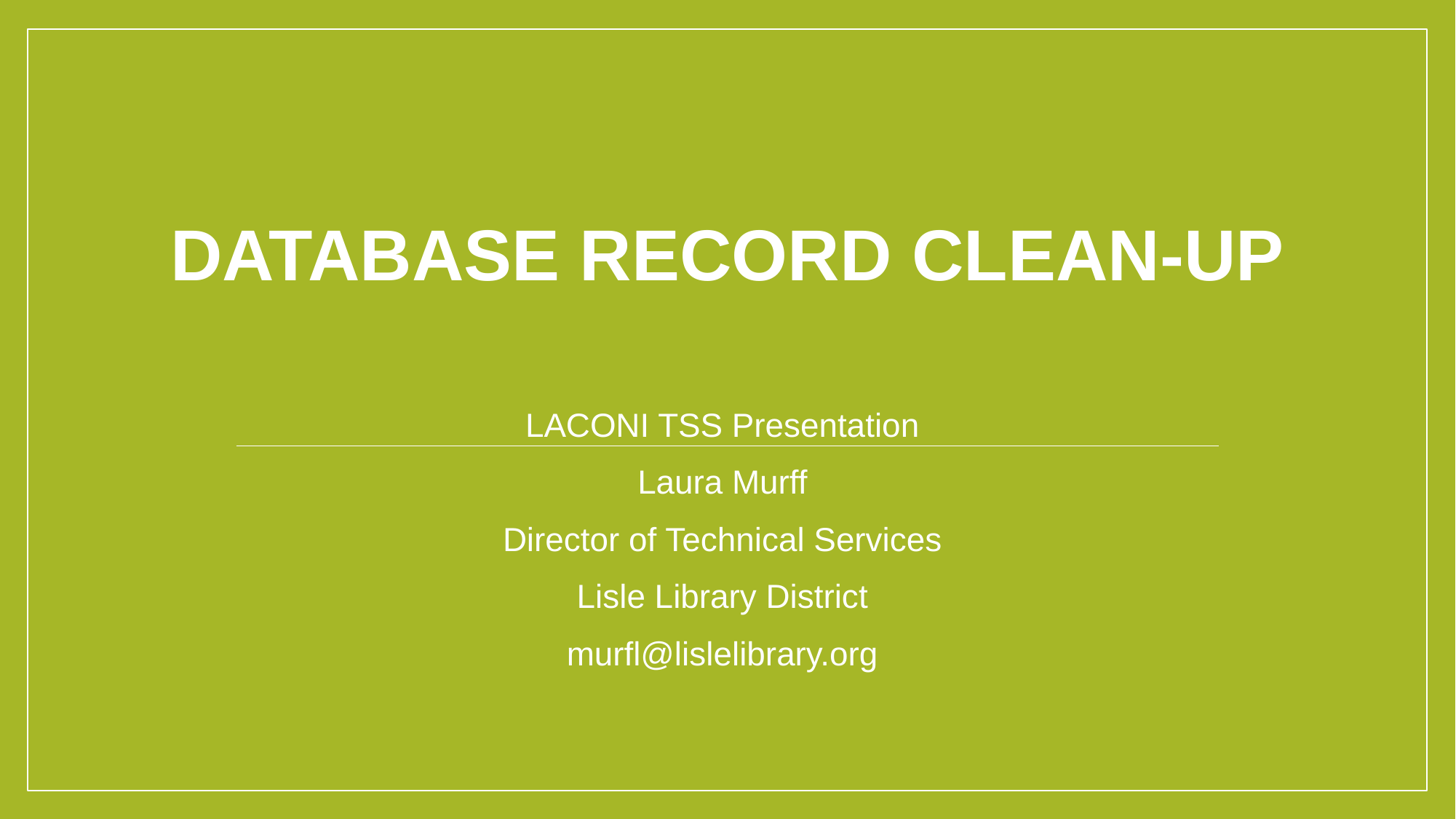

# Database Record Clean-up
LACONI TSS Presentation
Laura Murff
Director of Technical Services
Lisle Library District
murfl@lislelibrary.org